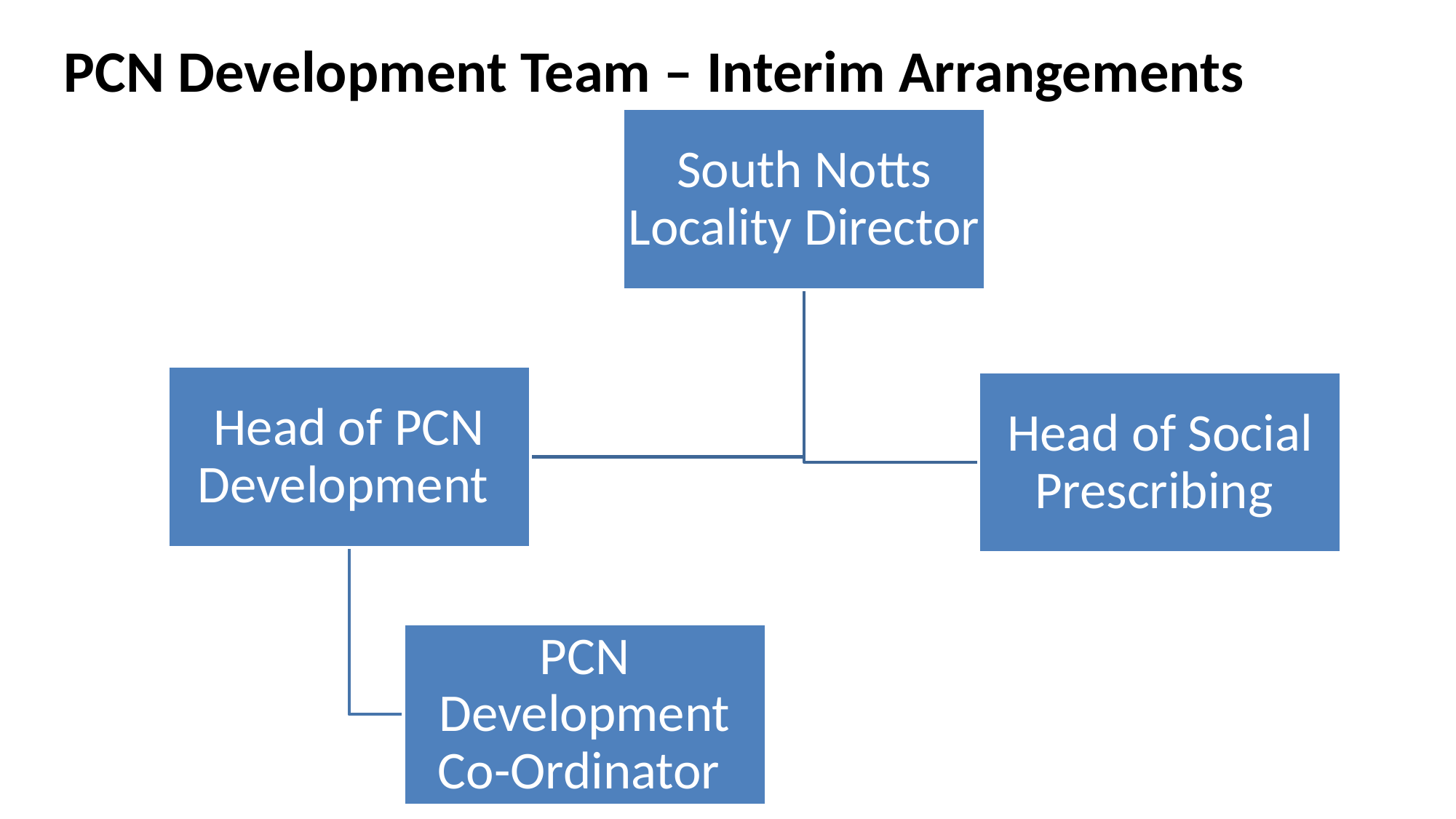

# PCN Development Team – Interim Arrangements
South Notts
Locality Director
Head of PCN Development
PCN Development Co-Ordinator
Head of Social Prescribing